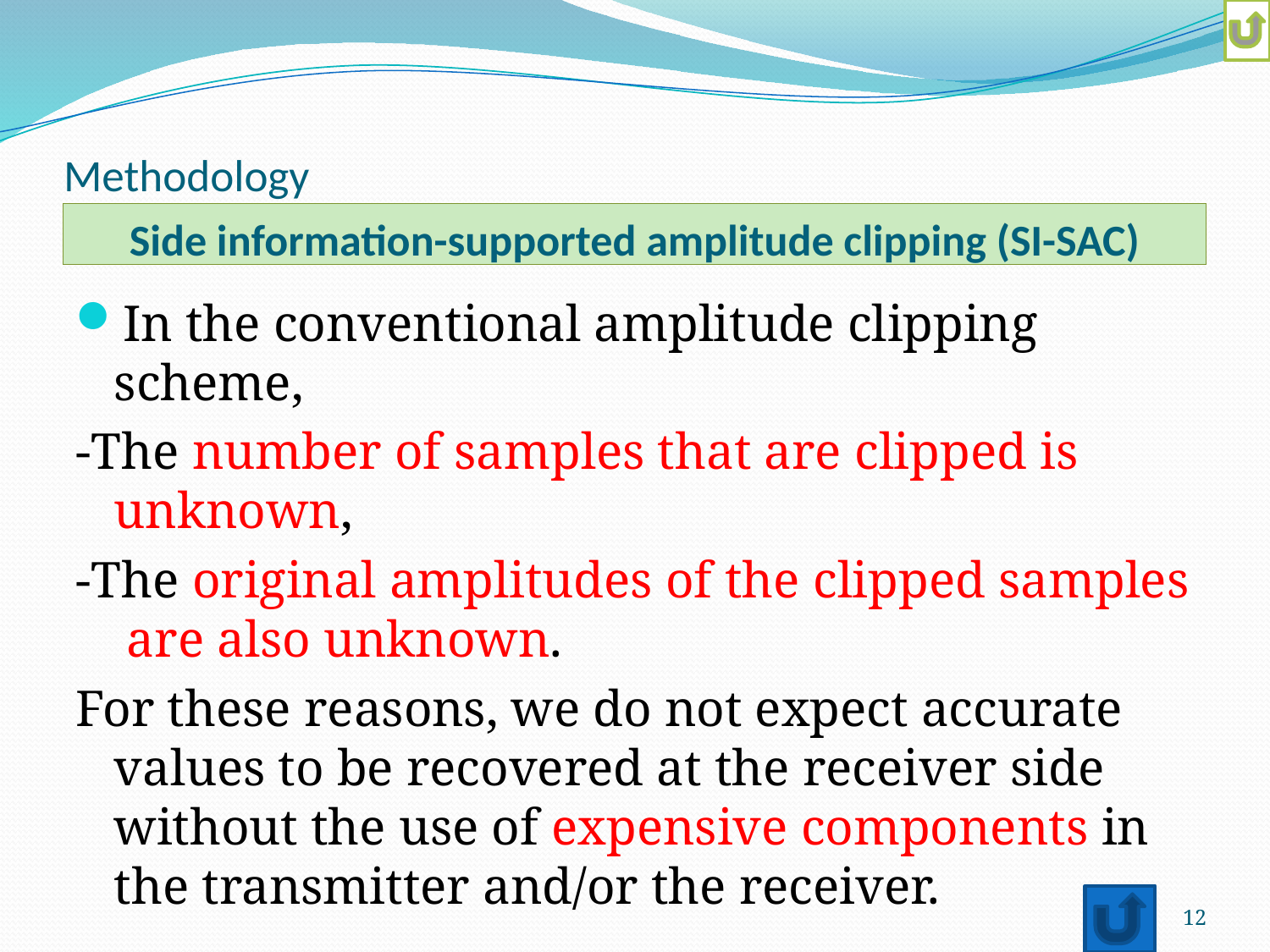

# Methodology
Side information-supported amplitude clipping (SI-SAC)
In the conventional amplitude clipping scheme,
-The number of samples that are clipped is unknown,
-The original amplitudes of the clipped samples  are also unknown.
For these reasons, we do not expect accurate values to be recovered at the receiver side without the use of expensive components in the transmitter and/or the receiver.
12